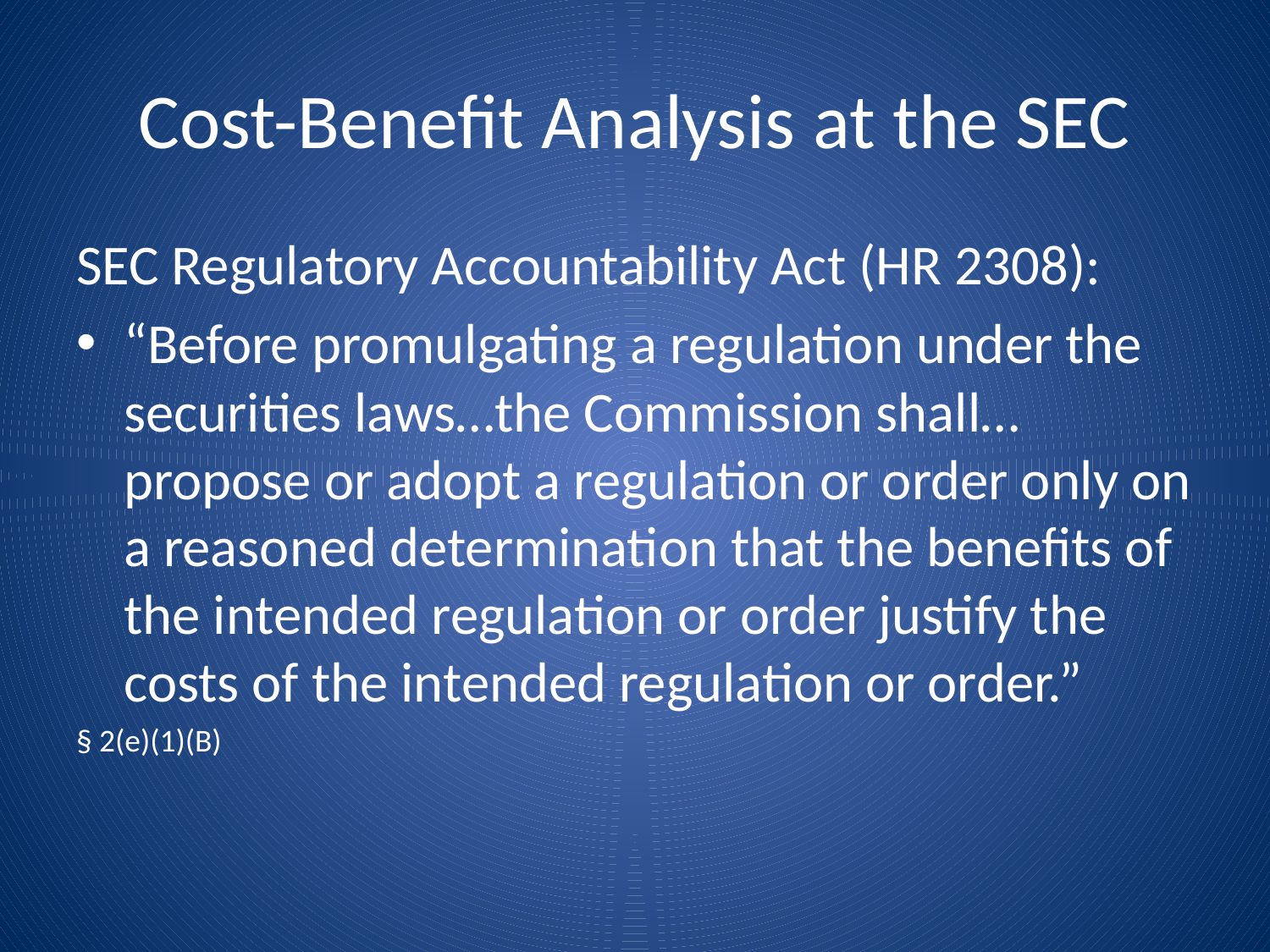

# Cost-Benefit Analysis at the SEC
SEC Regulatory Accountability Act (HR 2308):
“Before promulgating a regulation under the securities laws…the Commission shall…propose or adopt a regulation or order only on a reasoned determination that the benefits of the intended regulation or order justify the costs of the intended regulation or order.”
§ 2(e)(1)(B)